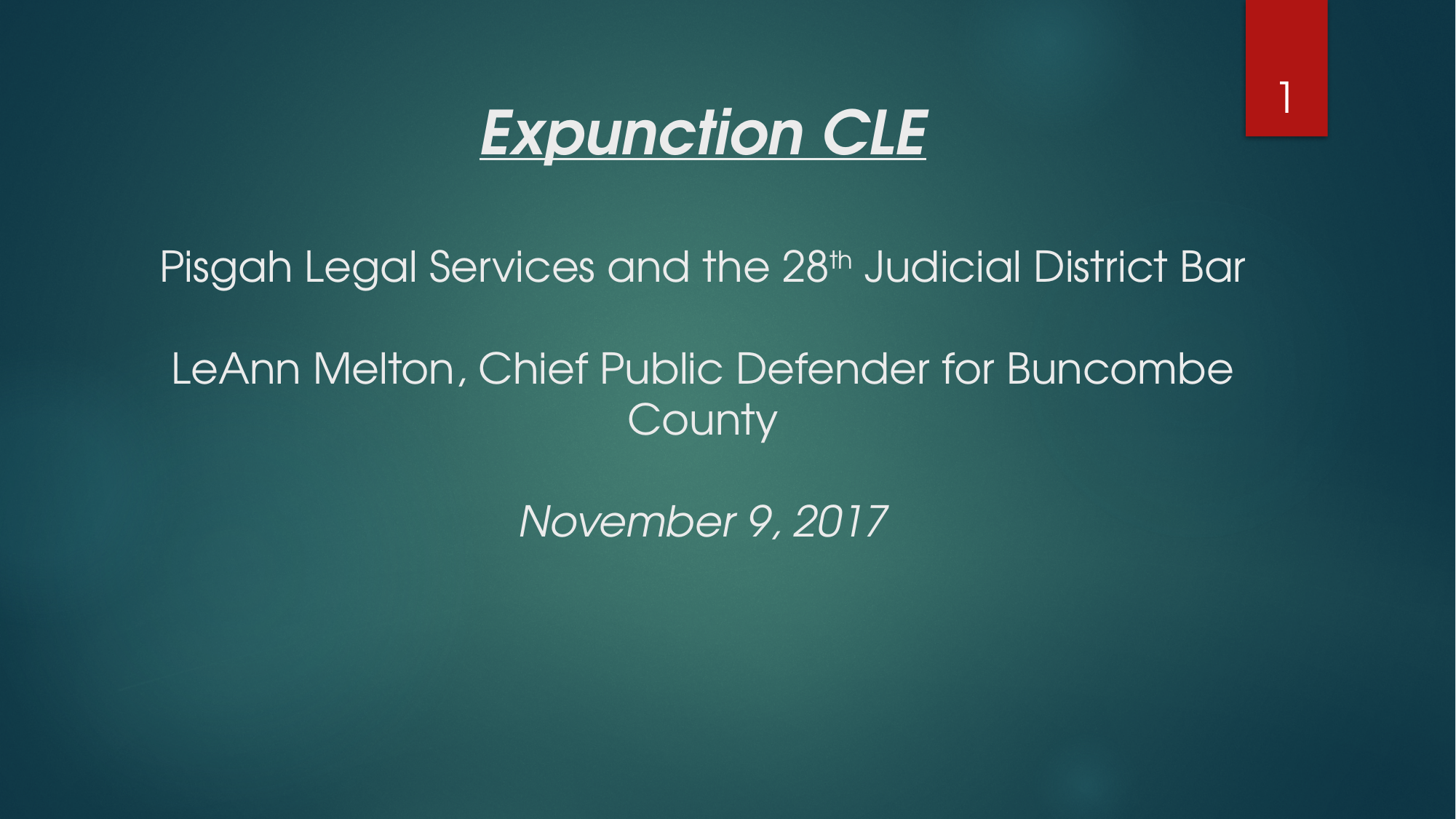

1
# Expunction CLE Pisgah Legal Services and the 28th Judicial District Bar LeAnn Melton, Chief Public Defender for Buncombe County November 9, 2017